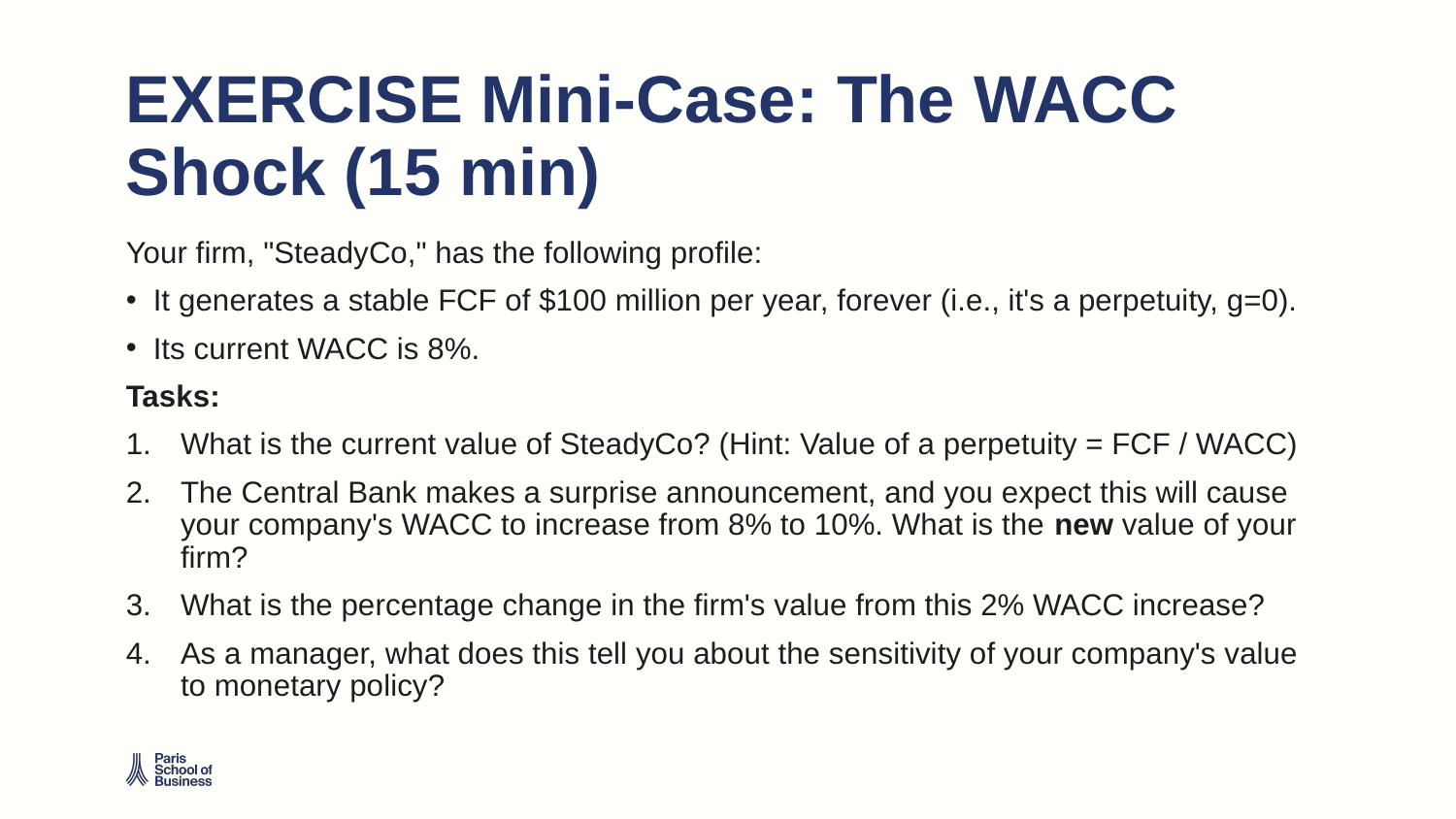

# EXERCISE Mini-Case: The WACC Shock (15 min)
Your firm, "SteadyCo," has the following profile:
It generates a stable FCF of $100 million per year, forever (i.e., it's a perpetuity, g=0).
Its current WACC is 8%.
Tasks:
What is the current value of SteadyCo? (Hint: Value of a perpetuity = FCF / WACC)
The Central Bank makes a surprise announcement, and you expect this will cause your company's WACC to increase from 8% to 10%. What is the new value of your firm?
What is the percentage change in the firm's value from this 2% WACC increase?
As a manager, what does this tell you about the sensitivity of your company's value to monetary policy?